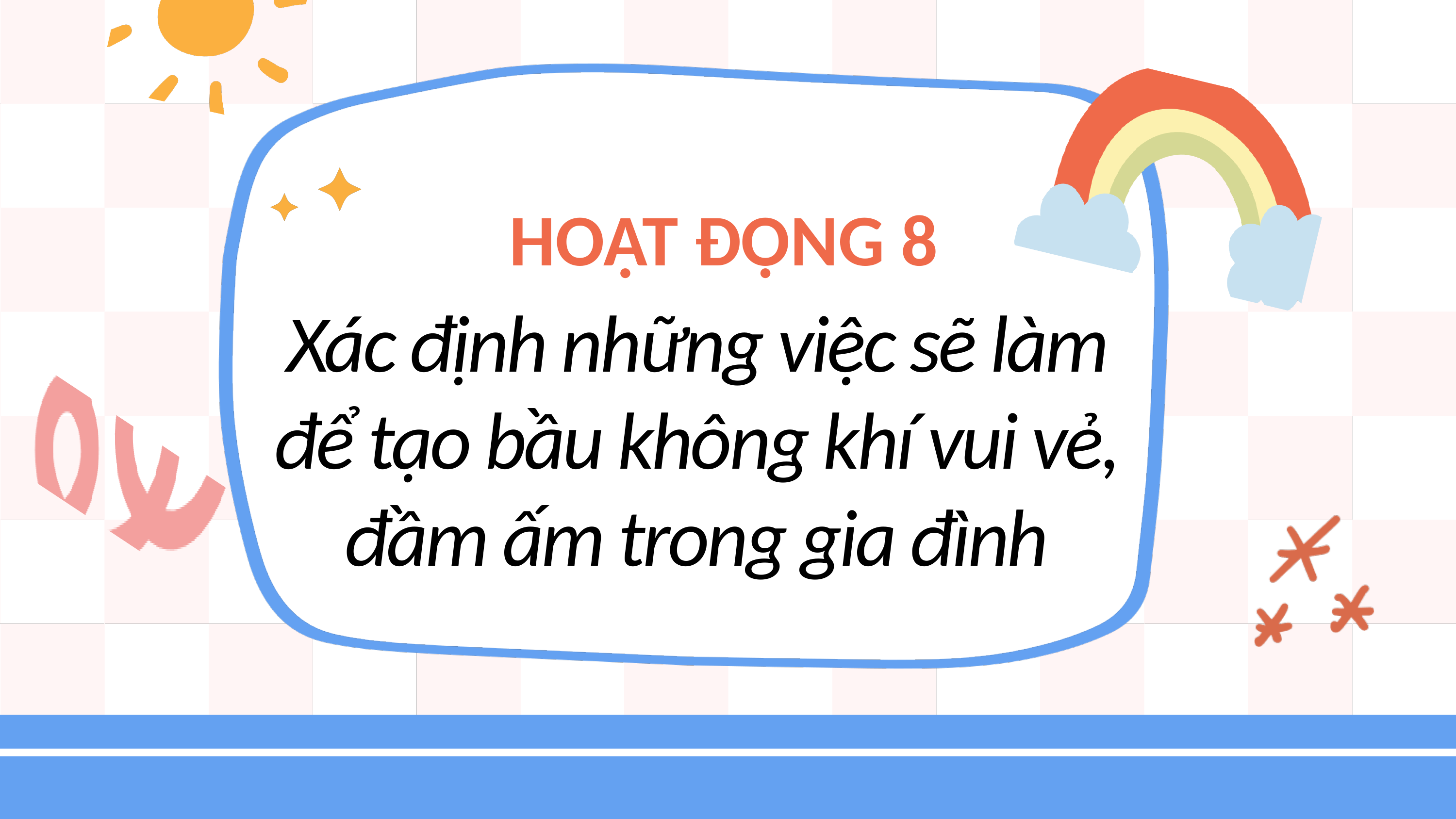

KHỞI ĐỘNG

HOẠT ĐỘNG 8

Xác định những việc sẽ làm để tạo bầu không khí vui vẻ, đầm ấm trong gia đình